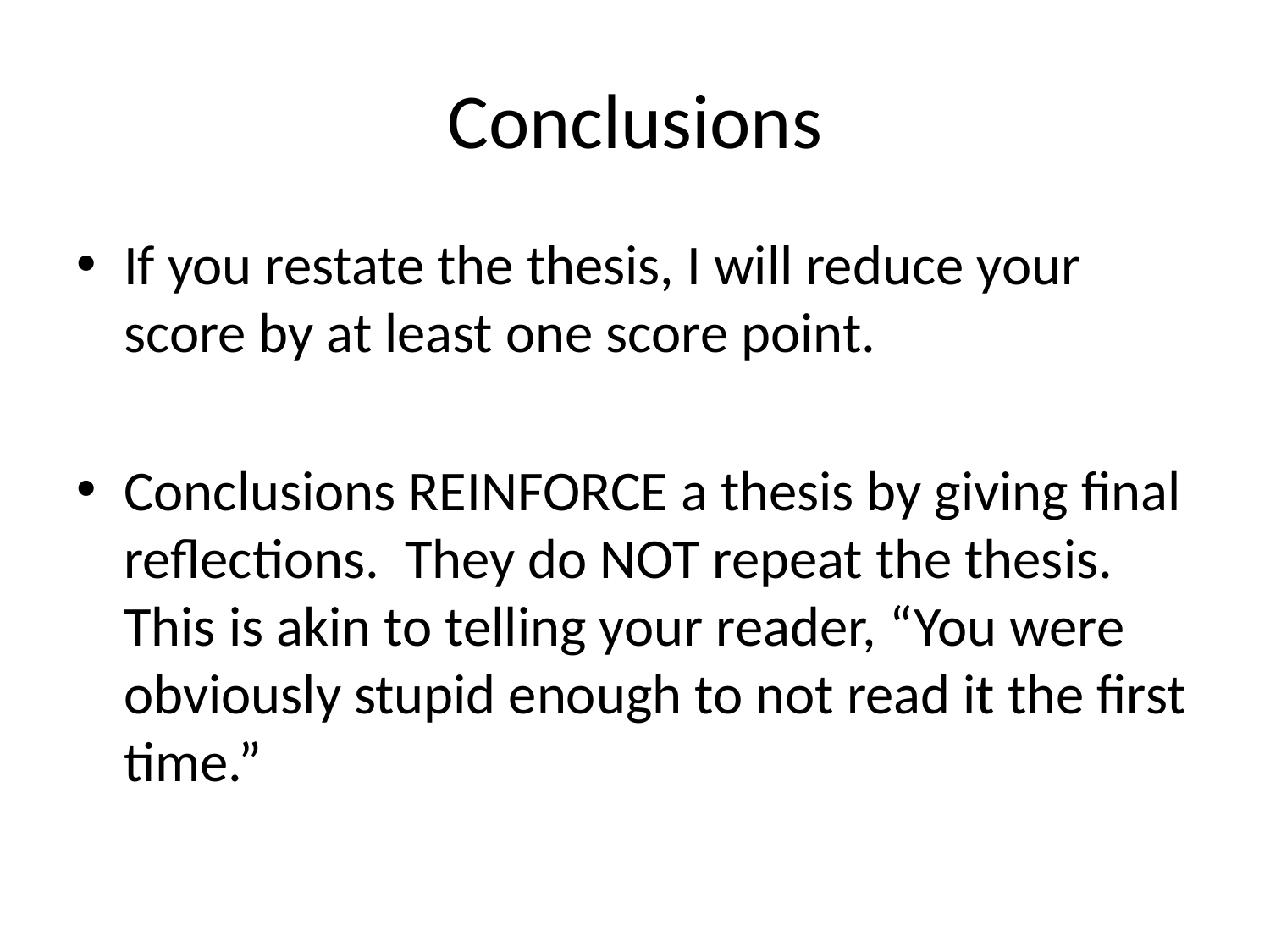

# Conclusions
If you restate the thesis, I will reduce your score by at least one score point.

Conclusions REINFORCE a thesis by giving final reflections.  They do NOT repeat the thesis.  This is akin to telling your reader, “You were obviously stupid enough to not read it the first time.”